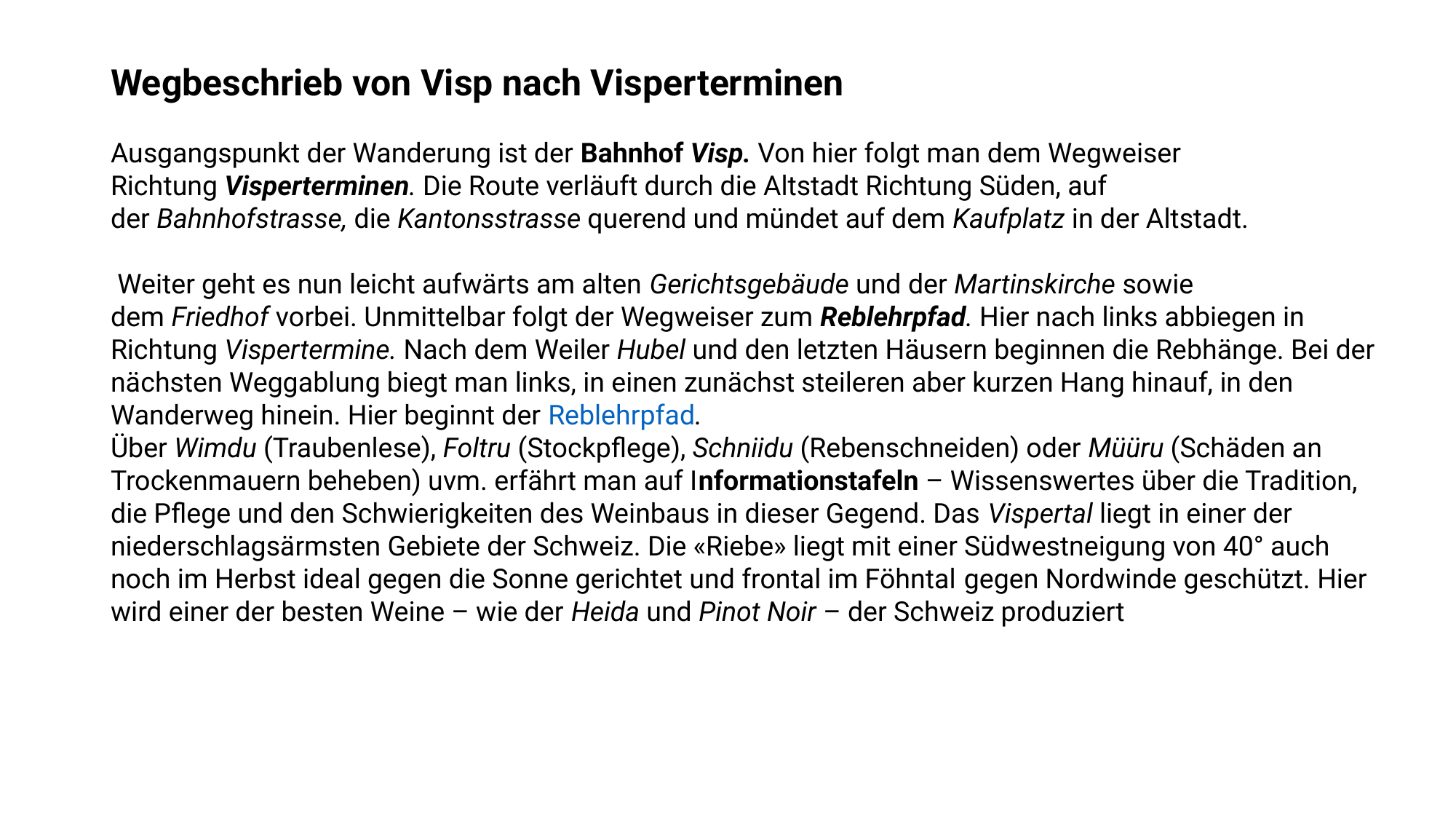

Wegbeschrieb von Visp nach Visperterminen

Ausgangspunkt der Wanderung ist der Bahnhof Visp. Von hier folgt man dem Wegweiser Richtung Visperterminen. Die Route verläuft durch die Altstadt Richtung Süden, auf der Bahnhofstrasse, die Kantonsstrasse querend und mündet auf dem Kaufplatz in der Altstadt.

 Weiter geht es nun leicht aufwärts am alten Gerichtsgebäude und der Martinskirche sowie dem Friedhof vorbei. Unmittelbar folgt der Wegweiser zum Reblehrpfad. Hier nach links abbiegen in Richtung Vispertermine. Nach dem Weiler Hubel und den letzten Häusern beginnen die Rebhänge. Bei der nächsten Weggablung biegt man links, in einen zunächst steileren aber kurzen Hang hinauf, in den Wanderweg hinein. Hier beginnt der Reblehrpfad.
Über Wimdu (Traubenlese), Foltru (Stockpflege), Schniidu (Rebenschneiden) oder Müüru (Schäden an Trockenmauern beheben) uvm. erfährt man auf Informationstafeln – Wissenswertes über die Tradition, die Pflege und den Schwierigkeiten des Weinbaus in dieser Gegend. Das Vispertal liegt in einer der niederschlagsärmsten Gebiete der Schweiz. Die «Riebe» liegt mit einer Südwestneigung von 40° auch noch im Herbst ideal gegen die Sonne gerichtet und frontal im Föhntal gegen Nordwinde geschützt. Hier wird einer der besten Weine – wie der Heida und Pinot Noir – der Schweiz produziert